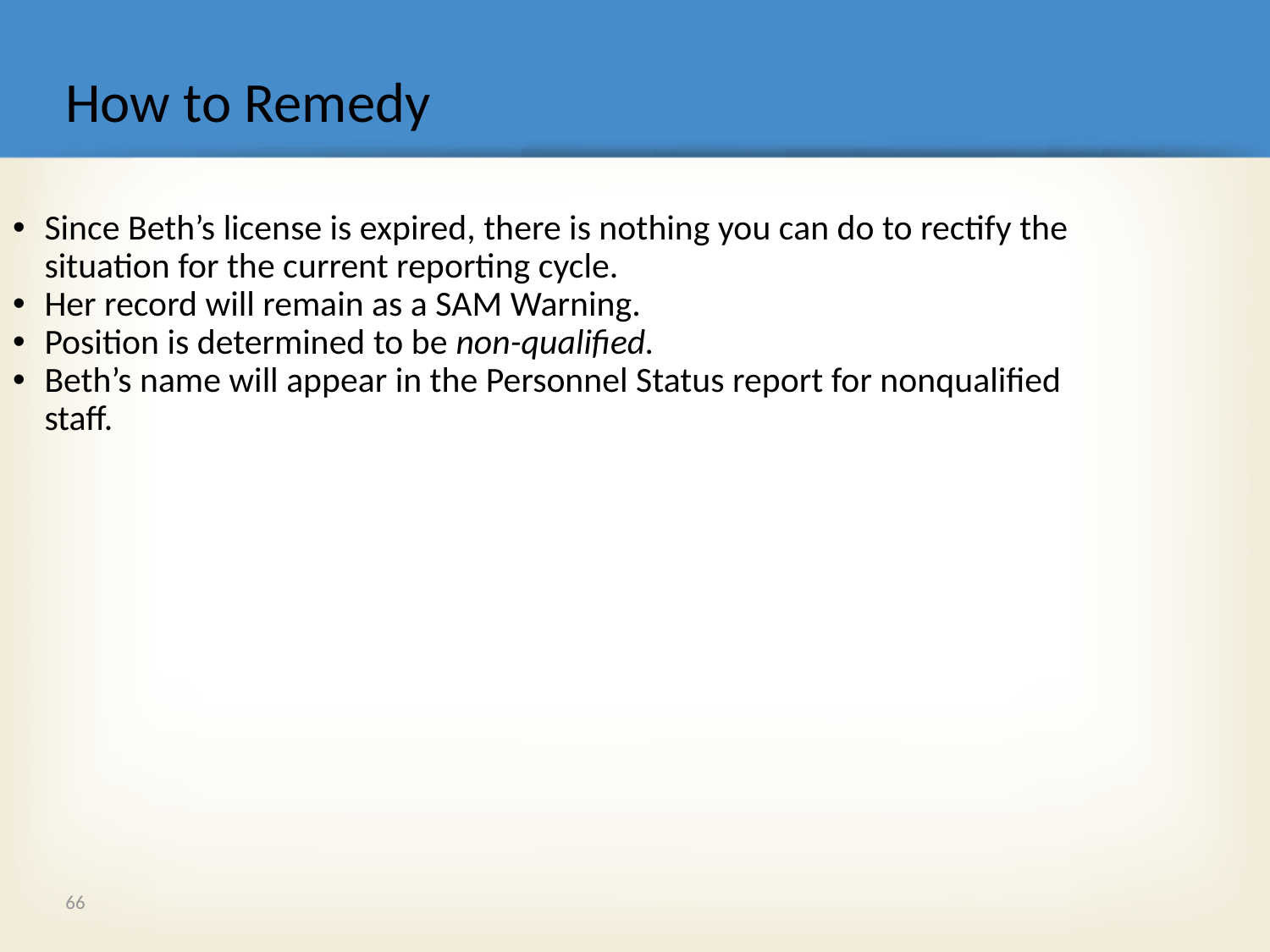

# How to Remedy
Since Beth’s license is expired, there is nothing you can do to rectify the situation for the current reporting cycle.
Her record will remain as a SAM Warning.
Position is determined to be non-qualified.
Beth’s name will appear in the Personnel Status report for nonqualified staff.

66